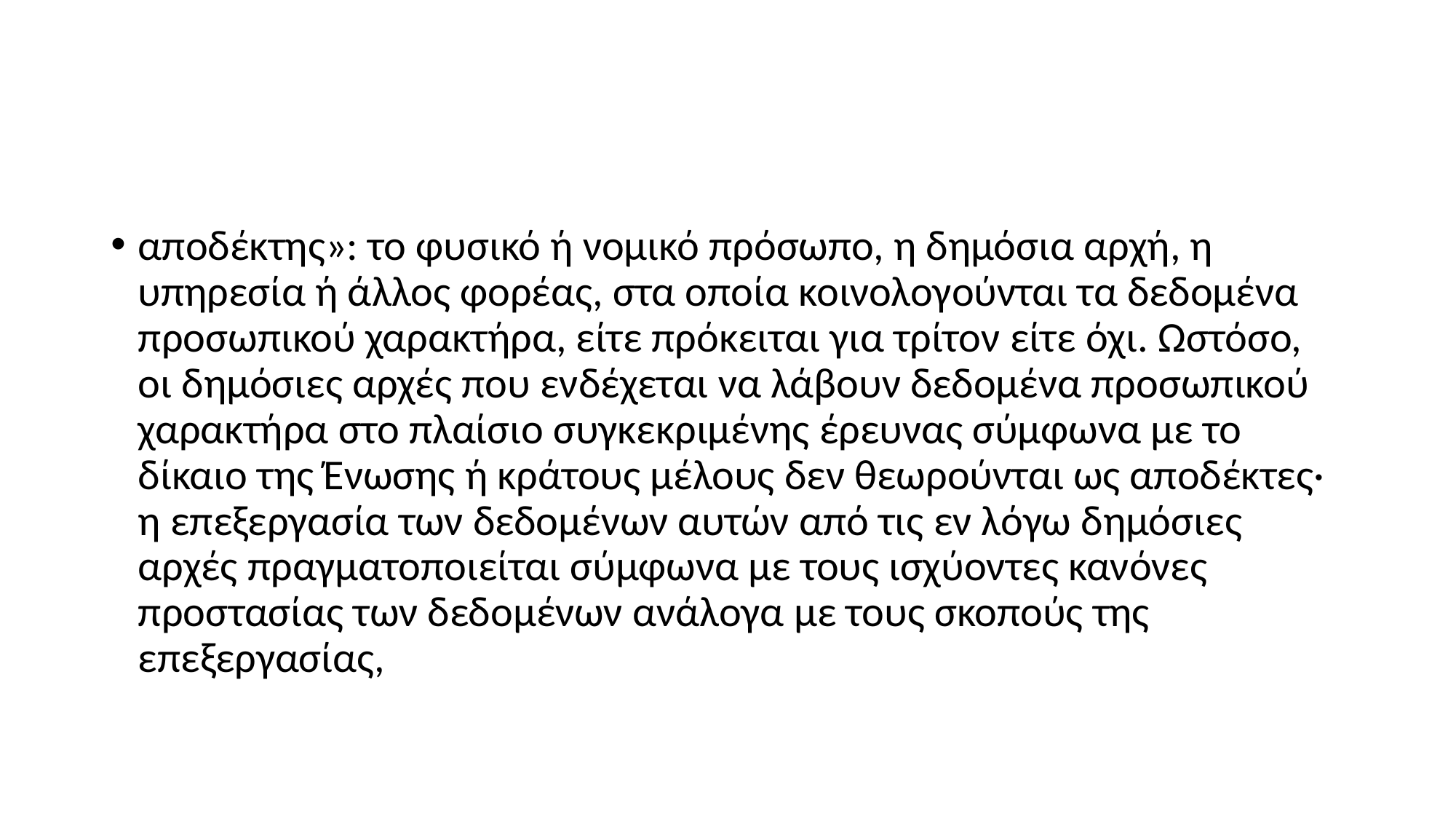

#
αποδέκτης»: το φυσικό ή νομικό πρόσωπο, η δημόσια αρχή, η υπηρεσία ή άλλος φορέας, στα οποία κοινολογούνται τα δεδομένα προσωπικού χαρακτήρα, είτε πρόκειται για τρίτον είτε όχι. Ωστόσο, οι δημόσιες αρχές που ενδέχεται να λάβουν δεδομένα προσωπικού χαρακτήρα στο πλαίσιο συγκεκριμένης έρευνας σύμφωνα με το δίκαιο της Ένωσης ή κράτους μέλους δεν θεωρούνται ως αποδέκτες· η επεξεργασία των δεδομένων αυτών από τις εν λόγω δημόσιες αρχές πραγματοποιείται σύμφωνα με τους ισχύοντες κανόνες προστασίας των δεδομένων ανάλογα με τους σκοπούς της επεξεργασίας,